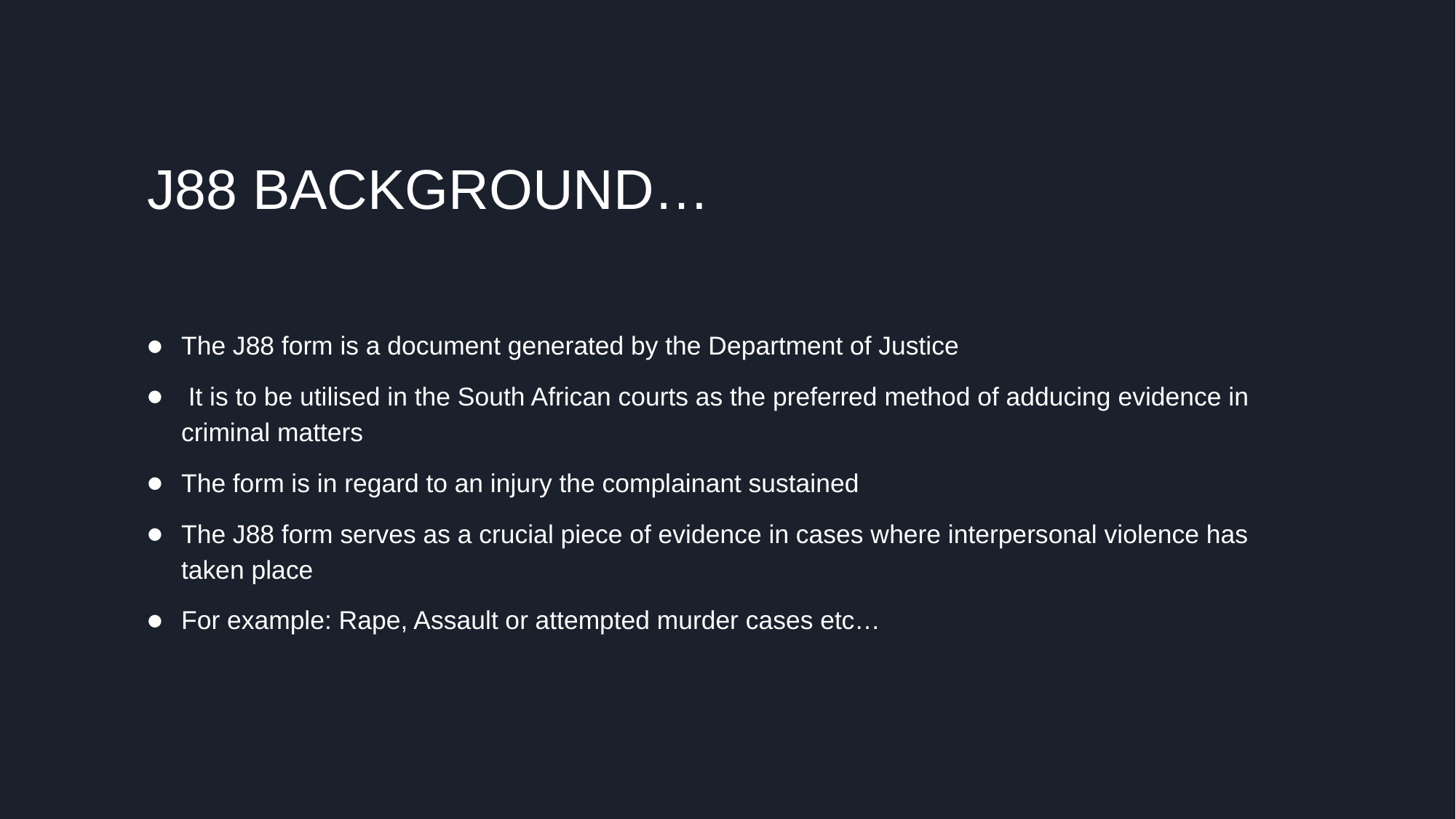

# J88 BACKGROUND…
The J88 form is a document generated by the Department of Justice
 It is to be utilised in the South African courts as the preferred method of adducing evidence in criminal matters
The form is in regard to an injury the complainant sustained
The J88 form serves as a crucial piece of evidence in cases where interpersonal violence has taken place
For example: Rape, Assault or attempted murder cases etc…